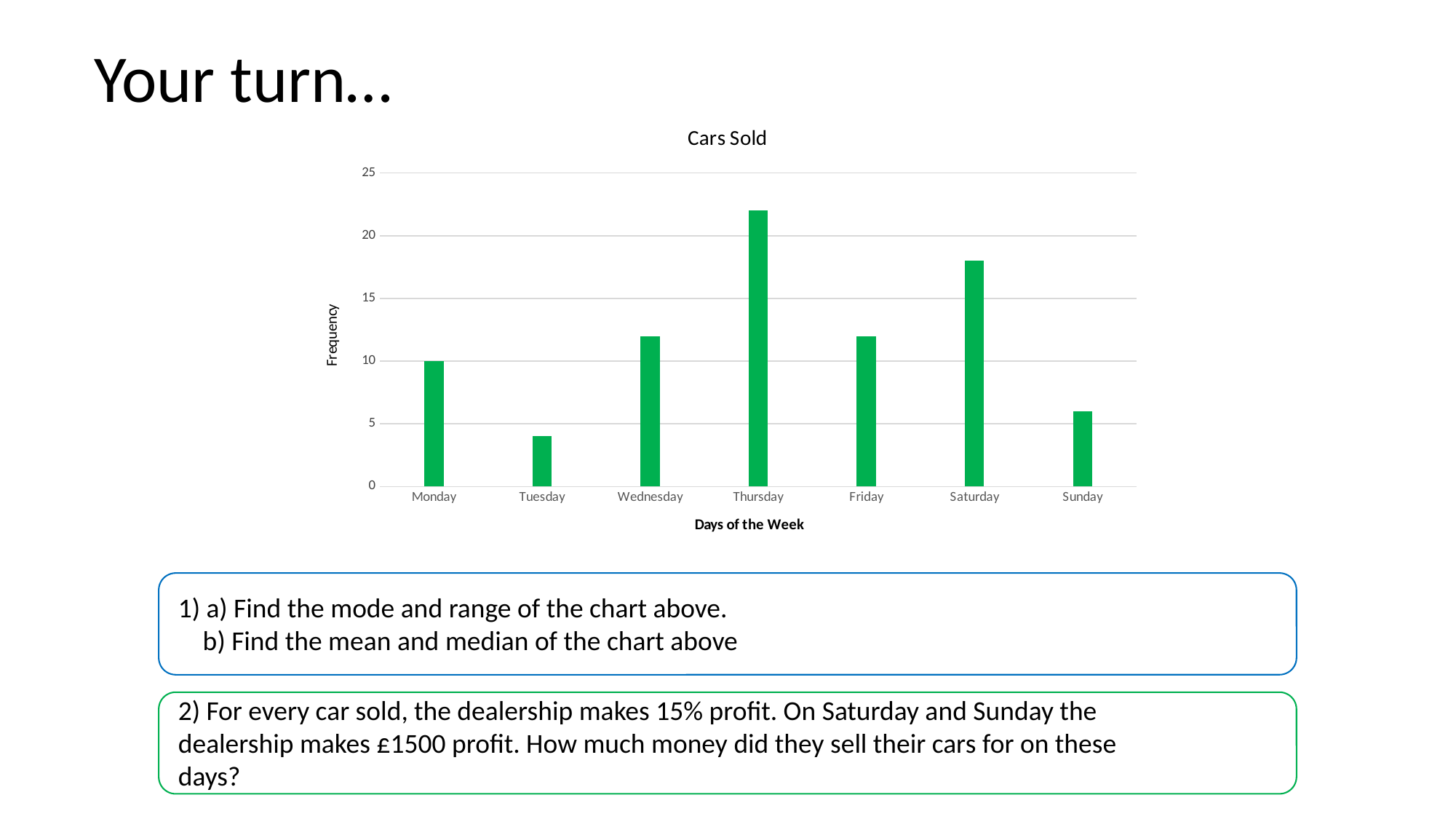

# Your turn…

### Chart: Cars Sold

| Category | Cars Sold |
|---|---|
| Monday | 10.0 |
| Tuesday | 4.0 |
| Wednesday | 12.0 |
| Thursday | 22.0 |
| Friday | 12.0 |
| Saturday | 18.0 |
| Sunday | 6.0 |
1) a) Find the mode and range of the chart above.
    b) Find the mean and median of the chart above
2) For every car sold, the dealership makes 15% profit. On Saturday and Sunday the dealership makes £1500 profit. How much money did they sell their cars for on these days?